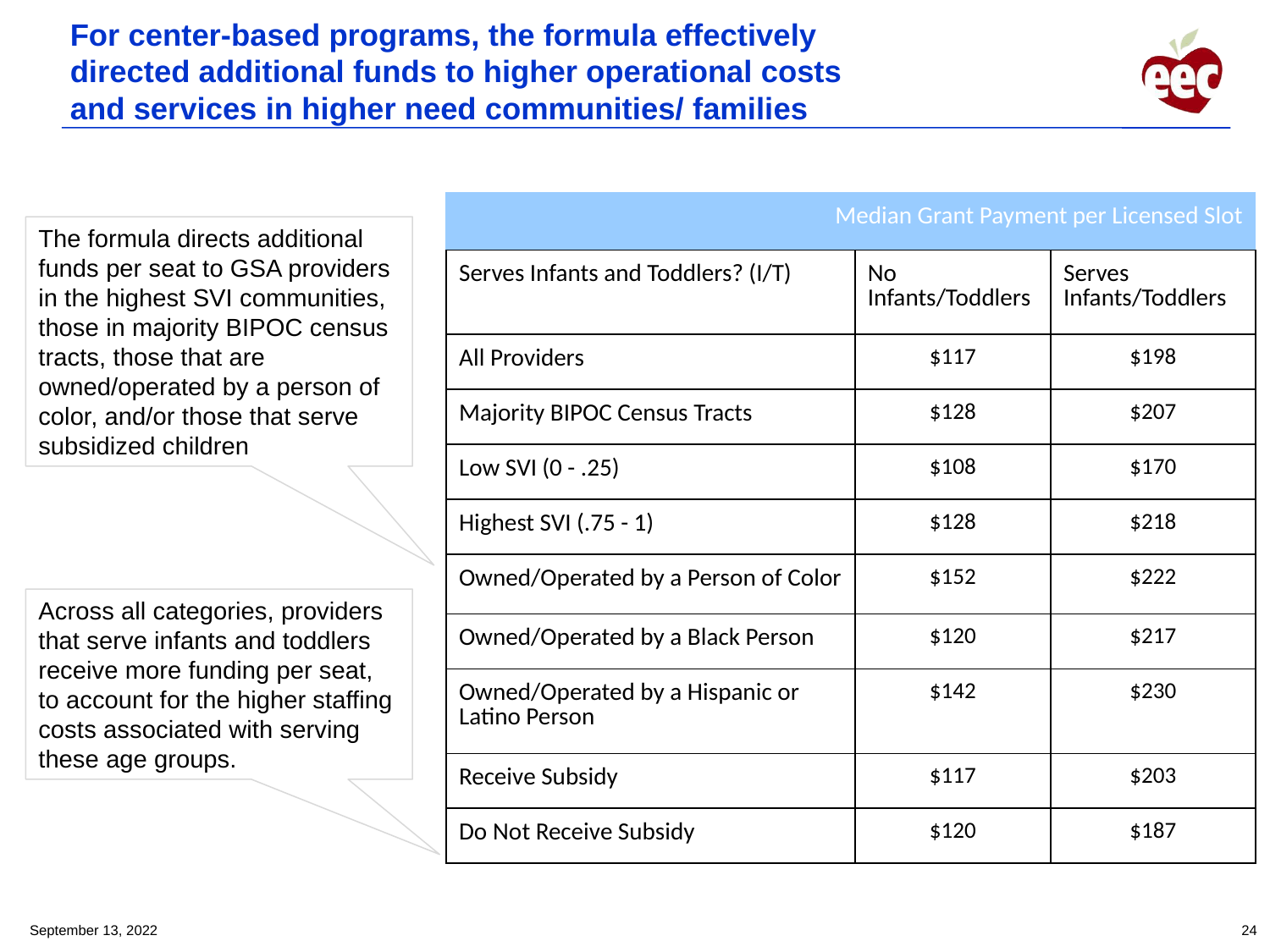

# For center-based programs, the formula effectively  directed additional funds to higher operational costs and services in higher need communities/ families
| Median Grant Payment per Licensed Slot |  |  |
| --- | --- | --- |
| Serves Infants and Toddlers? (I/T) | No Infants/Toddlers | Serves Infants/Toddlers |
| All Providers | $117 | $198 |
| Majority BIPOC Census Tracts | $128 | $207 |
| Low SVI (0 - .25) | $108 | $170 |
| Highest SVI (.75 - 1) | $128 | $218 |
| Owned/Operated by a Person of Color | $152 | $222 |
| Owned/Operated by a Black Person | $120 | $217 |
| Owned/Operated by a Hispanic or Latino Person | $142 | $230 |
| Receive Subsidy | $117 | $203 |
| Do Not Receive Subsidy | $120 | $187 |
The formula directs additional funds per seat to GSA providers in the highest SVI communities, those in majority BIPOC census tracts, those that are owned/operated by a person of color, and/or those that serve subsidized children
Across all categories, providers that serve infants and toddlers receive more funding per seat, to account for the higher staffing costs associated with serving these age groups.
September 13, 2022
24